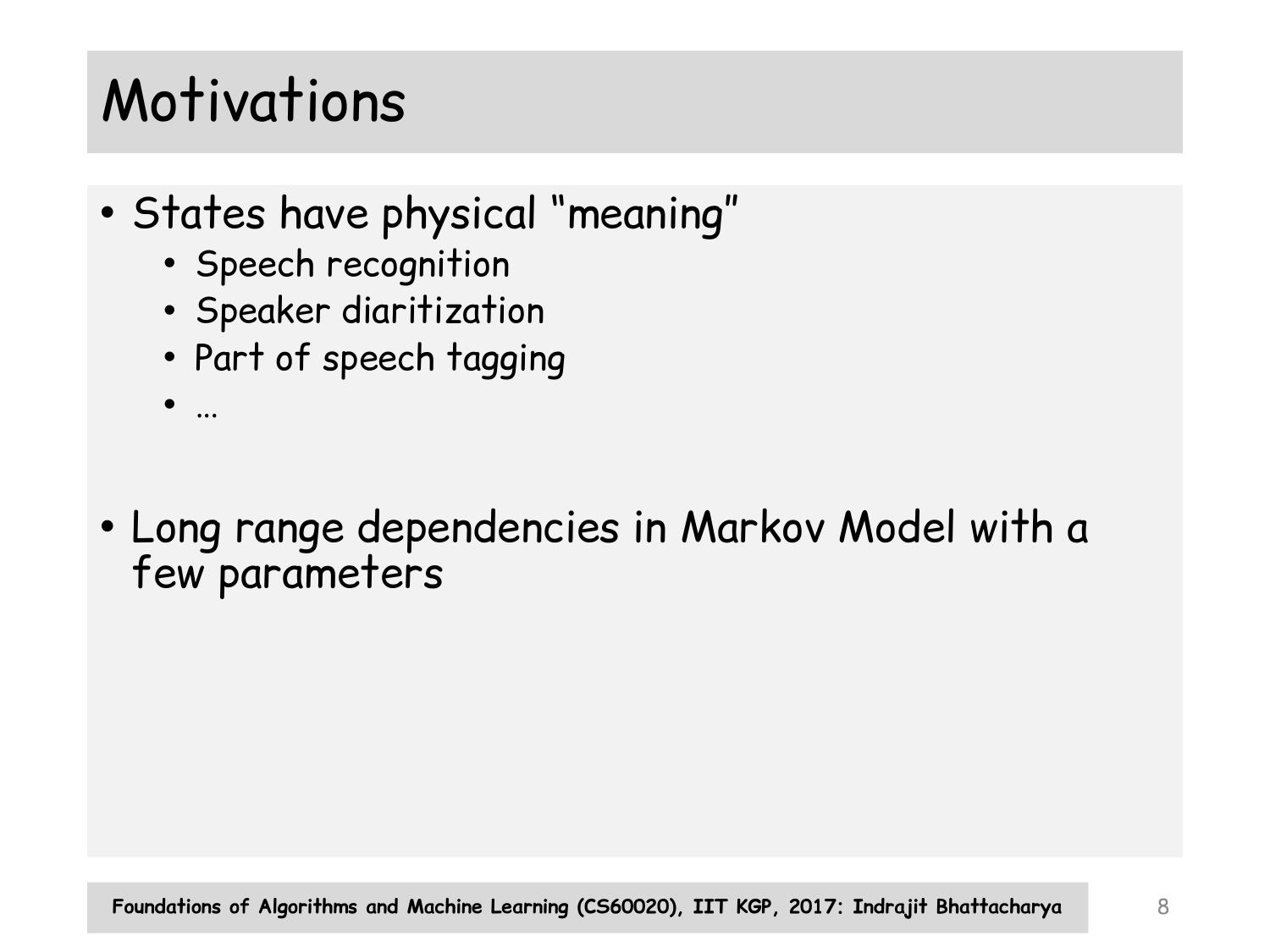

# Motivations
States have physical “meaning”
Speech recognition
Speaker diaritization
Part of speech tagging
…

Long range dependencies in Markov Model with a few parameters

Foundations of Algorithms and Machine Learning (CS60020), IIT KGP, 2017: Indrajit Bhattacharya
8